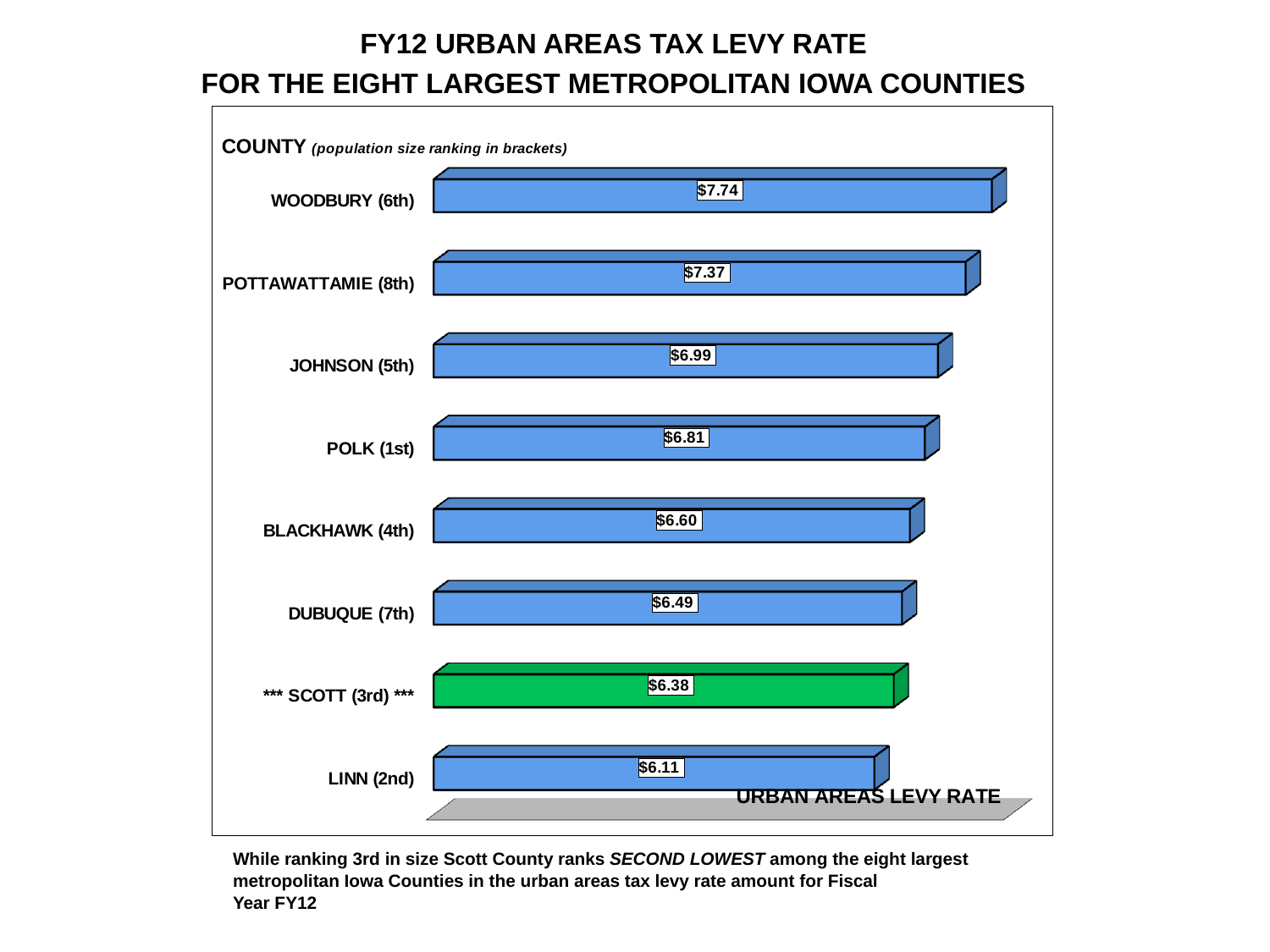

| FY12 URBAN AREAS TAX LEVY RATE |
| --- |
| FOR THE EIGHT LARGEST METROPOLITAN IOWA COUNTIES |

[unsupported chart]

| While ranking 3rd in size Scott County ranks SECOND LOWEST among the eight largest |  |  |  |  |  |  |  |  |
| --- | --- | --- | --- | --- | --- | --- | --- | --- |
| metropolitan Iowa Counties in the urban areas tax levy rate amount for Fiscal |  |  |  |  |  |  |  |  |
| Year FY12 |  |  |  |  |  |  |  |  |
|  |  |  |  |  |  |  |  |  |